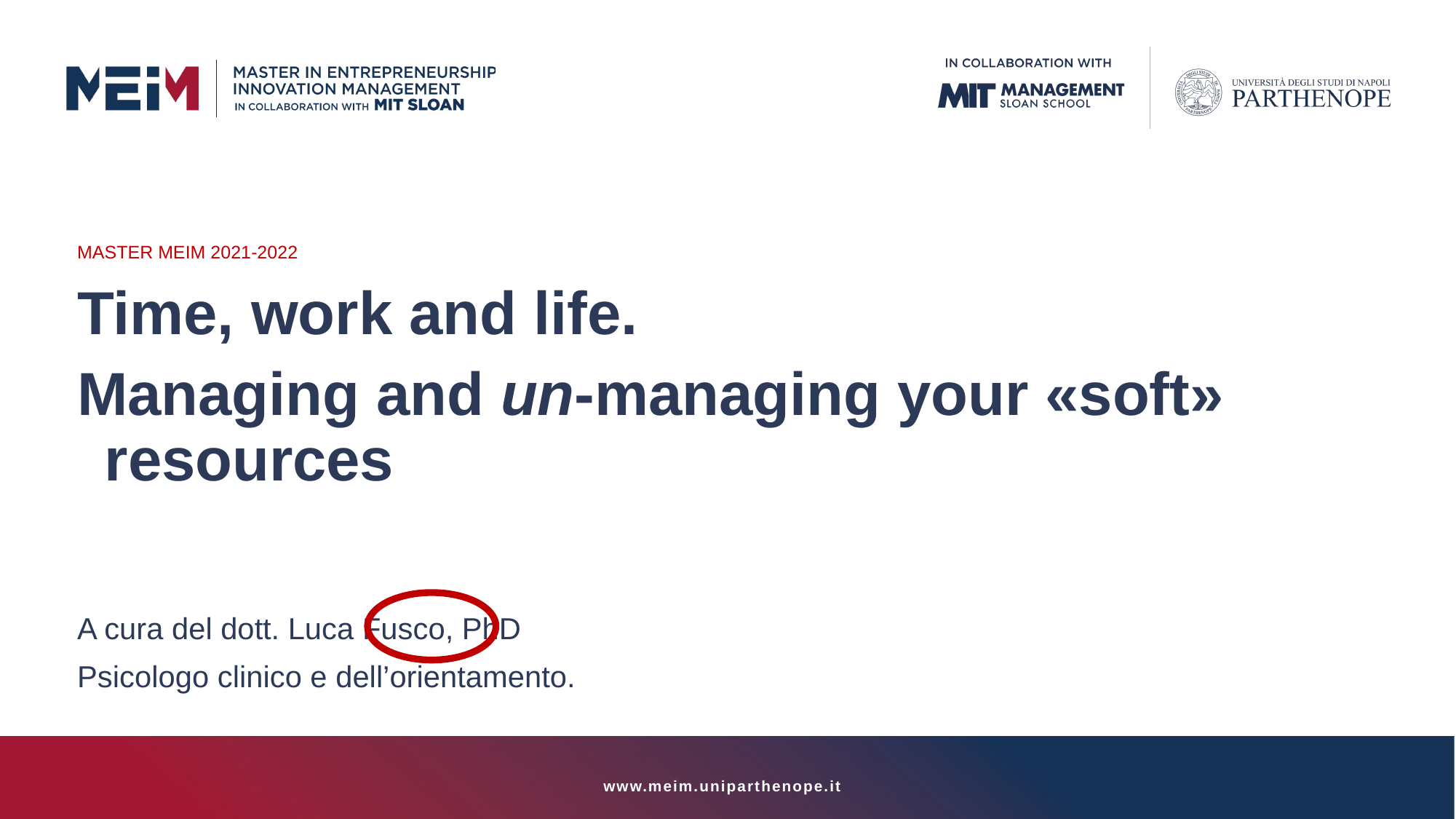

MASTER MEIM 2021-2022
Time, work and life.
Managing and un-managing your «soft» resources

A cura del dott. Luca Fusco, PhD
Psicologo clinico e dell’orientamento.